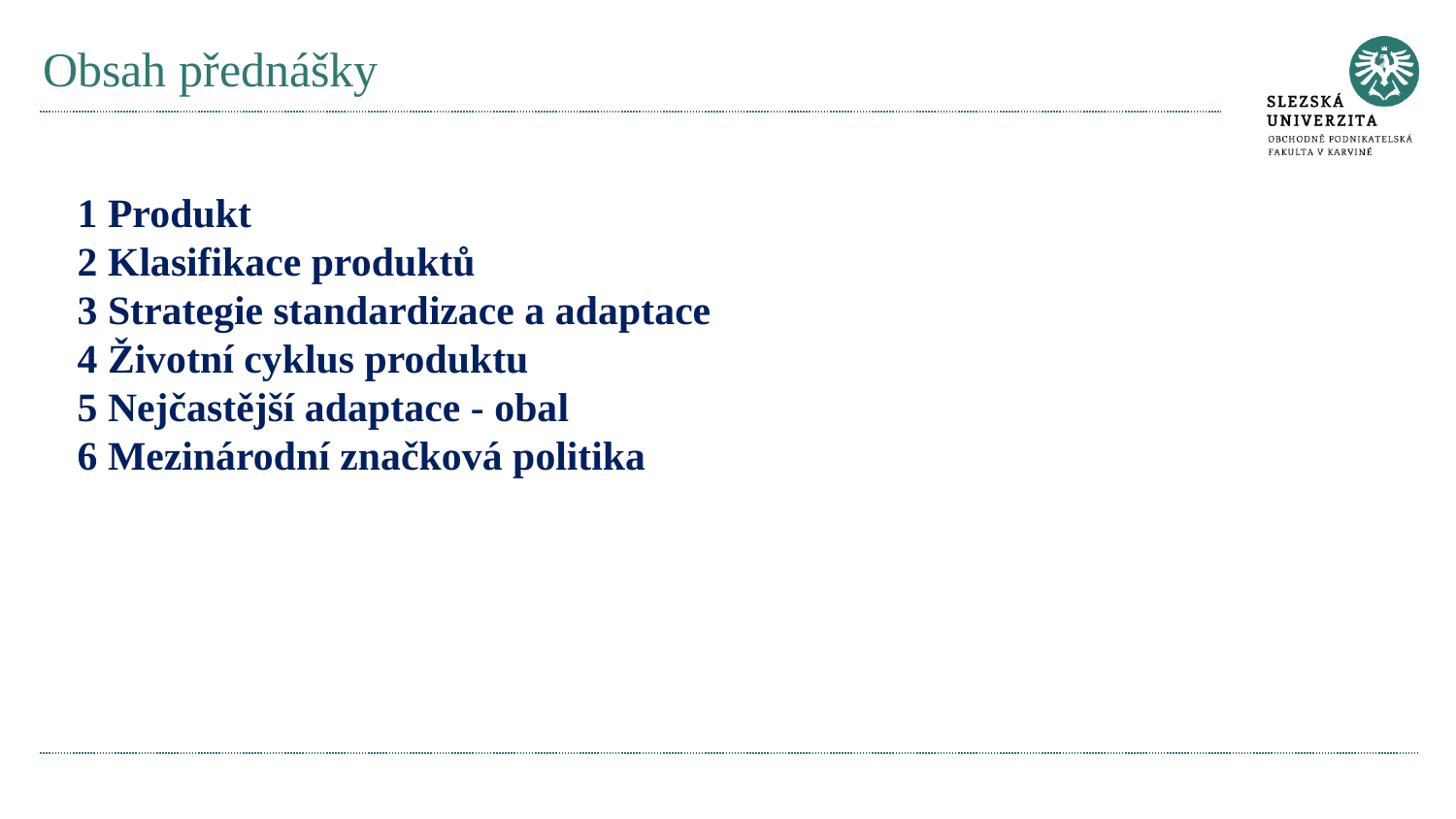

# Obsah přednášky
1 Produkt
2 Klasifikace produktů
3 Strategie standardizace a adaptace
4 Životní cyklus produktu
5 Nejčastější adaptace - obal
6 Mezinárodní značková politika